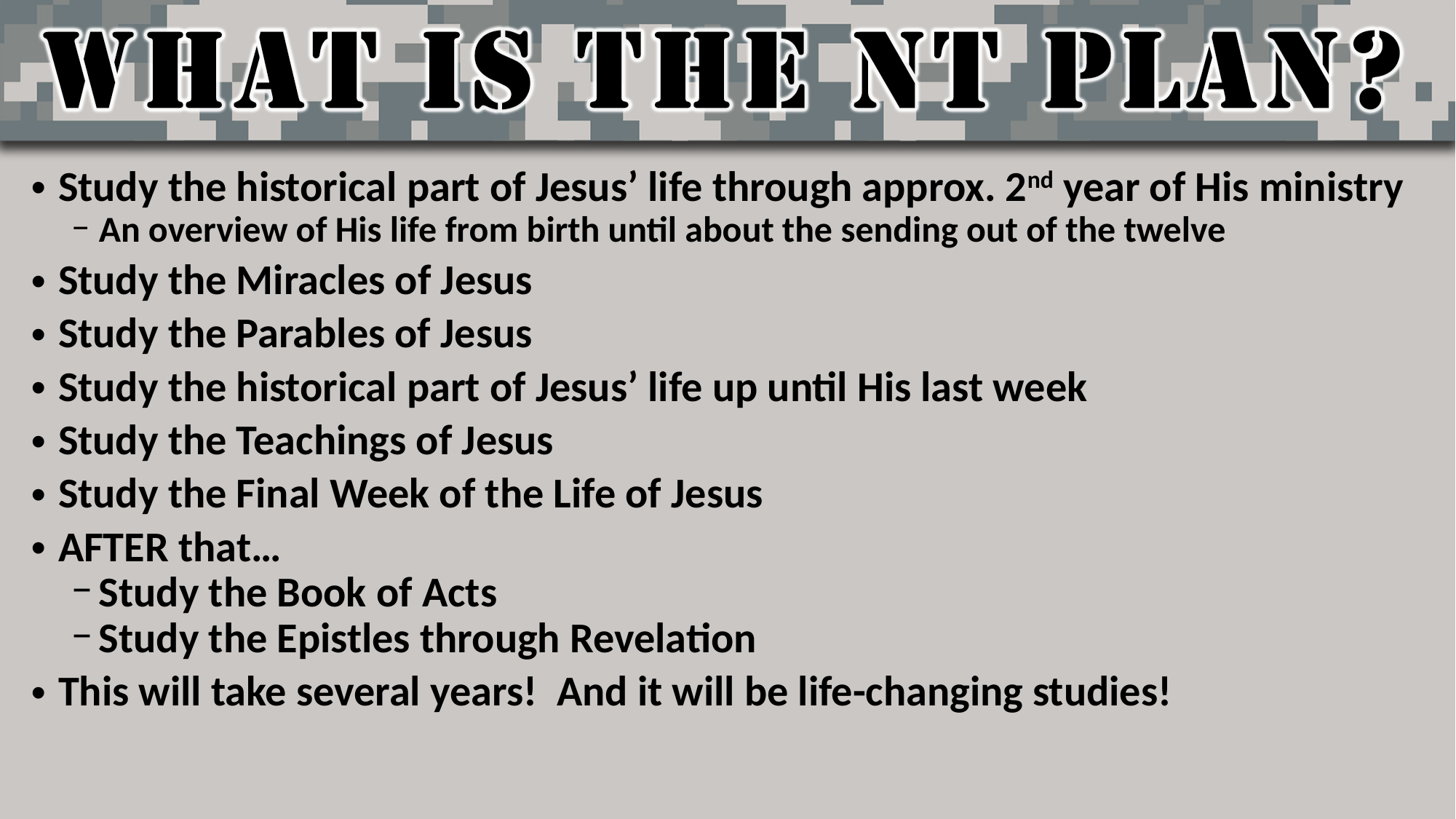

Study the historical part of Jesus’ life through approx. 2nd year of His ministry
An overview of His life from birth until about the sending out of the twelve
Study the Miracles of Jesus
Study the Parables of Jesus
Study the historical part of Jesus’ life up until His last week
Study the Teachings of Jesus
Study the Final Week of the Life of Jesus
AFTER that…
Study the Book of Acts
Study the Epistles through Revelation
This will take several years!  And it will be life-changing studies!